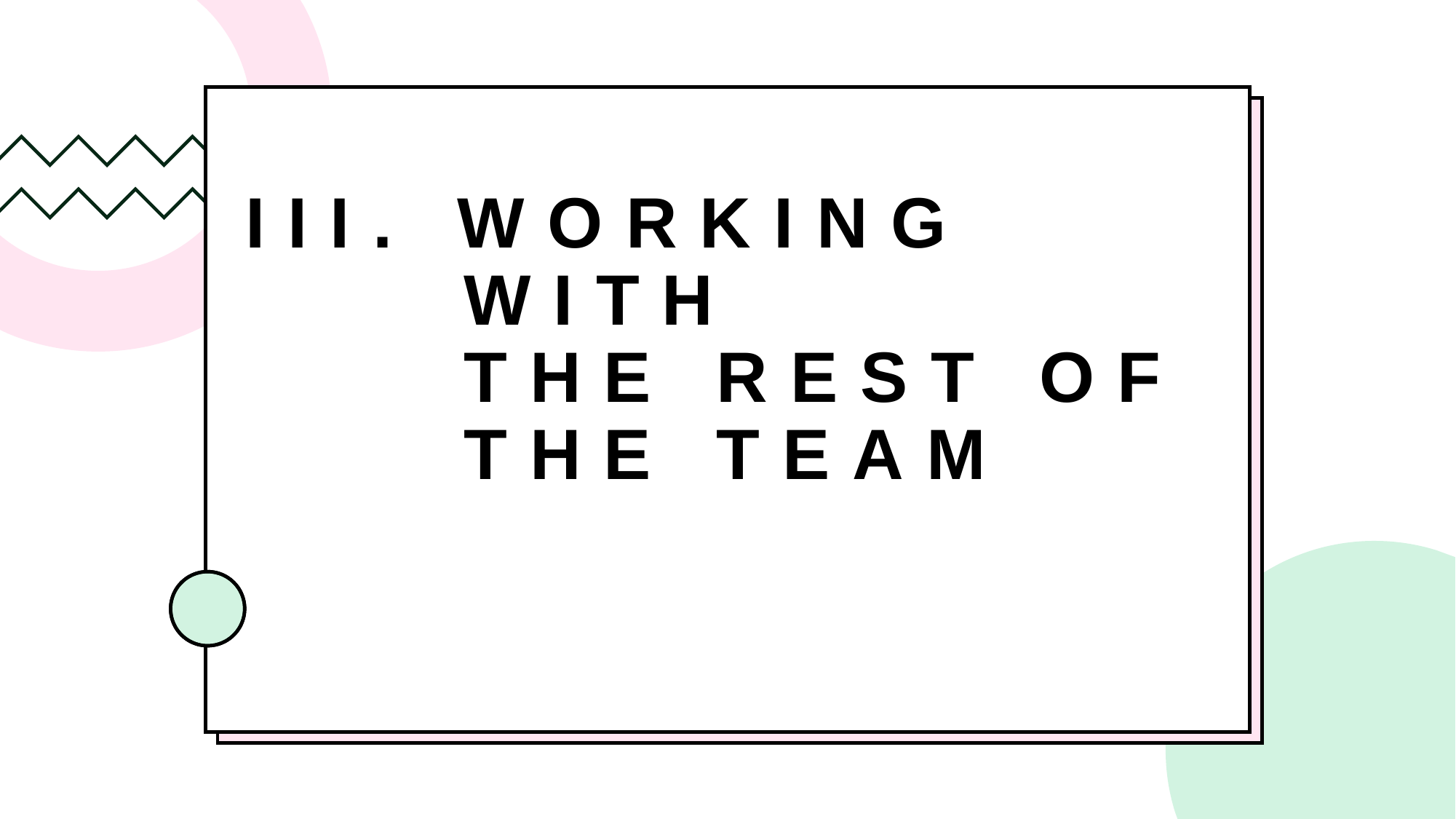

# III. Working 			with 						The rest of 		the team